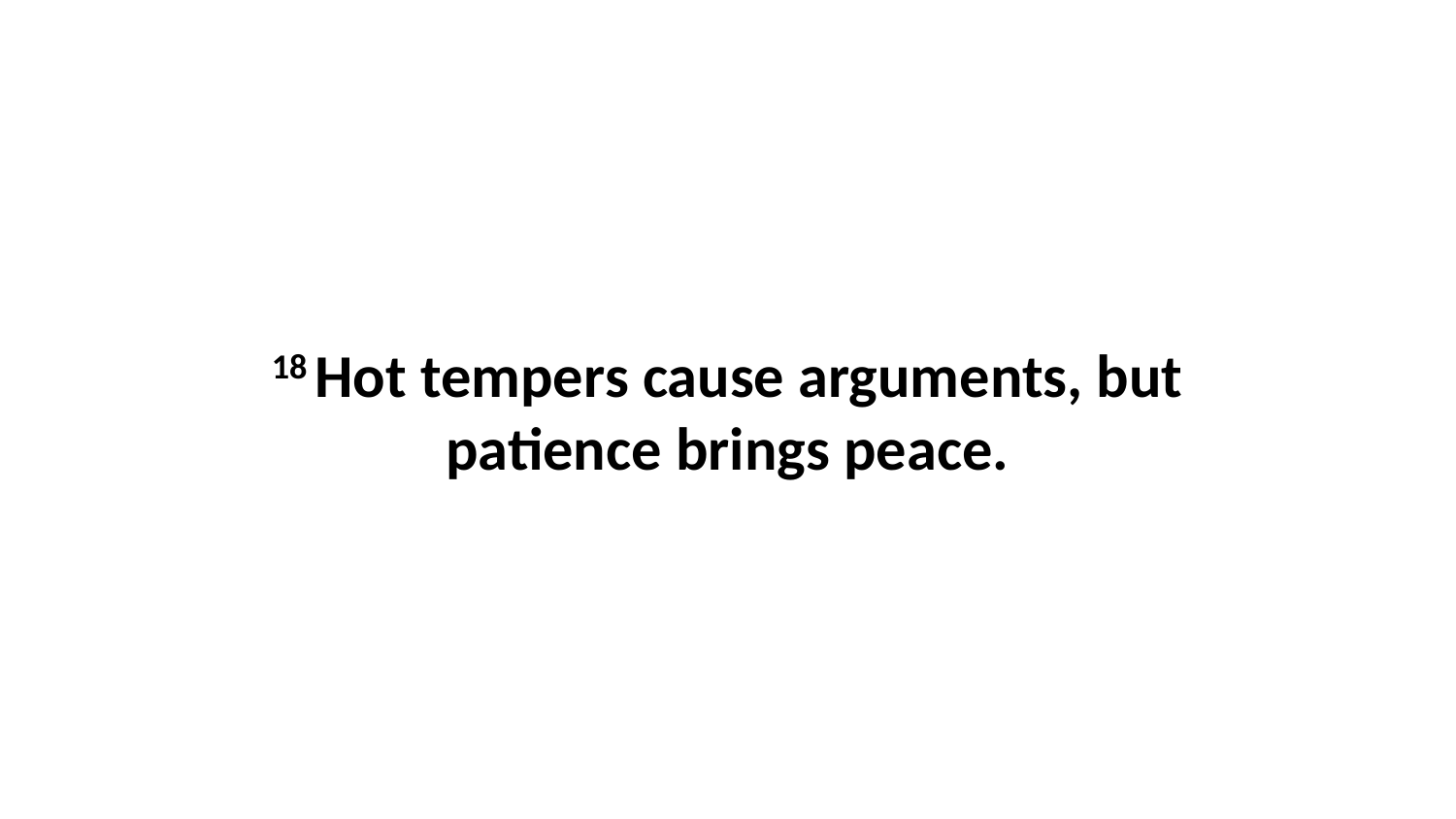

18 Hot tempers cause arguments, but patience brings peace.